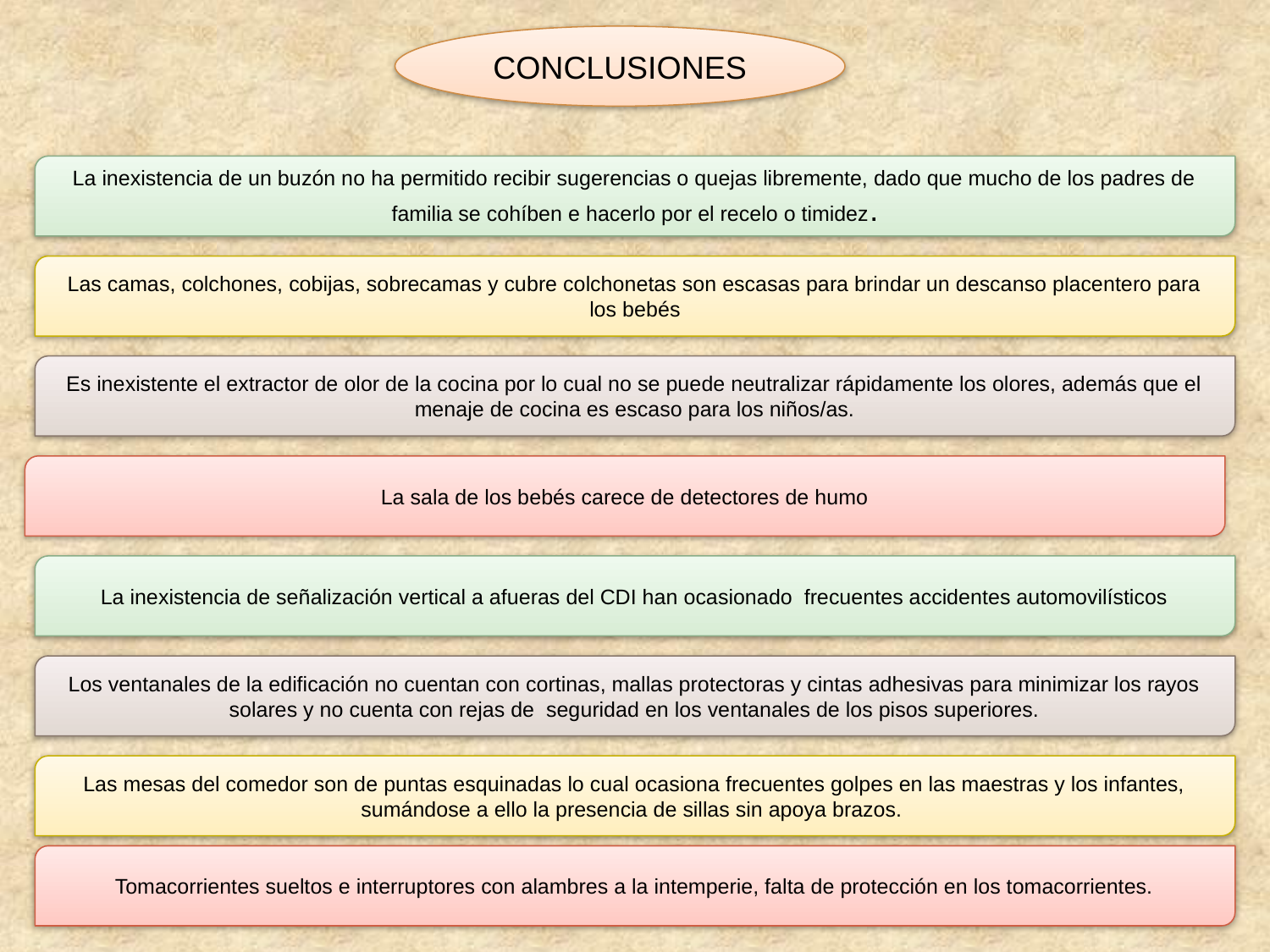

CONCLUSIONES

La inexistencia de un buzón no ha permitido recibir sugerencias o quejas libremente, dado que mucho de los padres de familia se cohíben e hacerlo por el recelo o timidez.

Las camas, colchones, cobijas, sobrecamas y cubre colchonetas son escasas para brindar un descanso placentero para los bebés
Es inexistente el extractor de olor de la cocina por lo cual no se puede neutralizar rápidamente los olores, además que el menaje de cocina es escaso para los niños/as.
La sala de los bebés carece de detectores de humo
La inexistencia de señalización vertical a afueras del CDI han ocasionado  frecuentes accidentes automovilísticos
Los ventanales de la edificación no cuentan con cortinas, mallas protectoras y cintas adhesivas para minimizar los rayos solares y no cuenta con rejas de  seguridad en los ventanales de los pisos superiores.
Las mesas del comedor son de puntas esquinadas lo cual ocasiona frecuentes golpes en las maestras y los infantes, sumándose a ello la presencia de sillas sin apoya brazos.
Tomacorrientes sueltos e interruptores con alambres a la intemperie, falta de protección en los tomacorrientes.